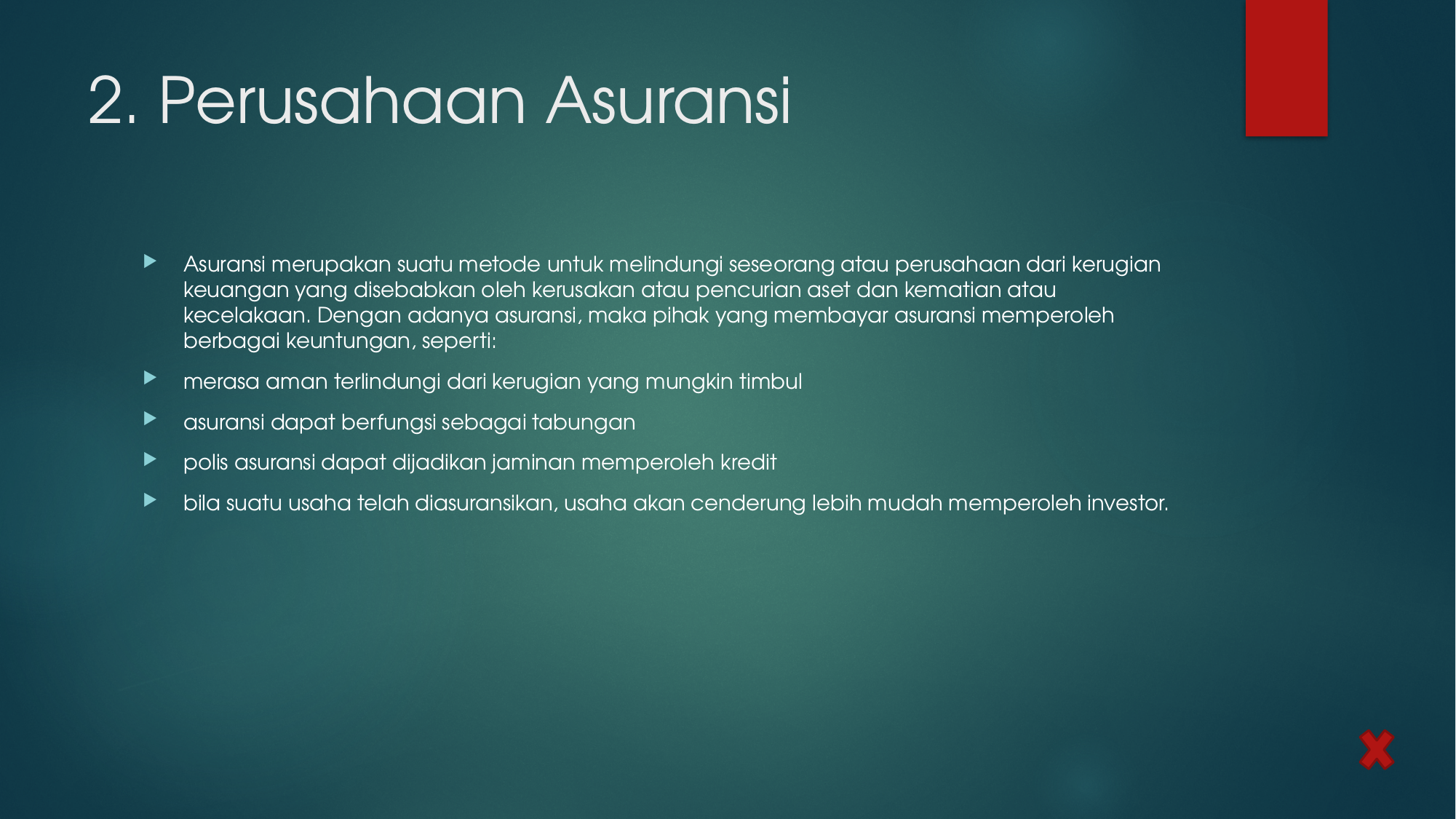

# 2. Perusahaan Asuransi
Asuransi merupakan suatu metode untuk melindungi seseorang atau perusahaan dari kerugian keuangan yang disebabkan oleh kerusakan atau pencurian aset dan kematian atau kecelakaan. Dengan adanya asuransi, maka pihak yang membayar asuransi memperoleh berbagai keuntungan, seperti:
merasa aman terlindungi dari kerugian yang mungkin timbul
asuransi dapat berfungsi sebagai tabungan
polis asuransi dapat dijadikan jaminan memperoleh kredit
bila suatu usaha telah diasuransikan, usaha akan cenderung lebih mudah memperoleh investor.